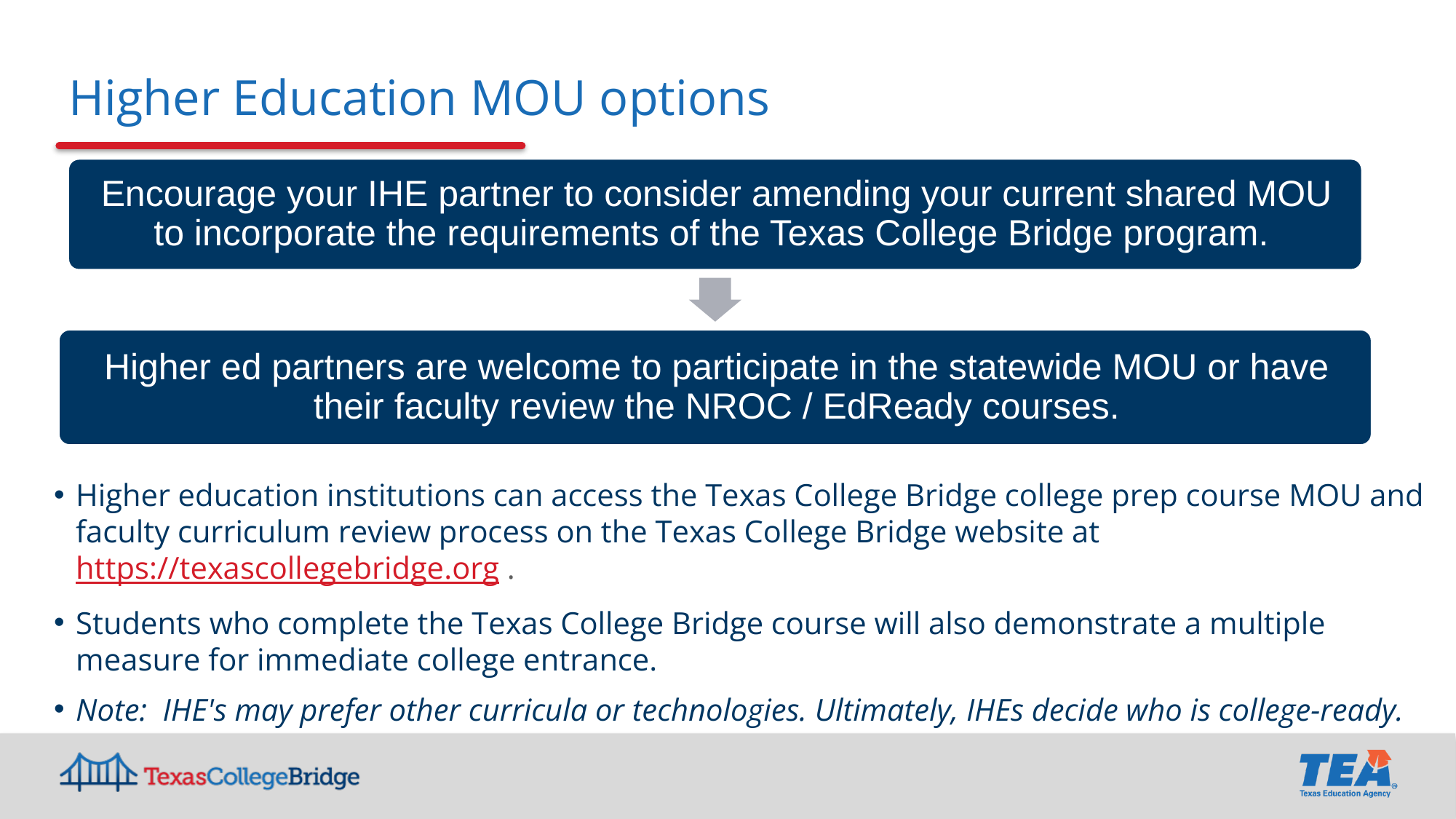

# Higher Education MOU options
Encourage your IHE partner to consider amending your current shared MOU to incorporate the requirements of the Texas College Bridge program.

Higher ed partners are welcome to participate in the statewide MOU or have their faculty review the NROC / EdReady courses.
Higher education institutions can access the Texas College Bridge college prep course MOU and faculty curriculum review process on the Texas College Bridge website at https://texascollegebridge.org .
Students who complete the Texas College Bridge course will also demonstrate a multiple measure for immediate college entrance.
Note:  IHE's may prefer other curricula or technologies. Ultimately, IHEs decide who is college-ready.